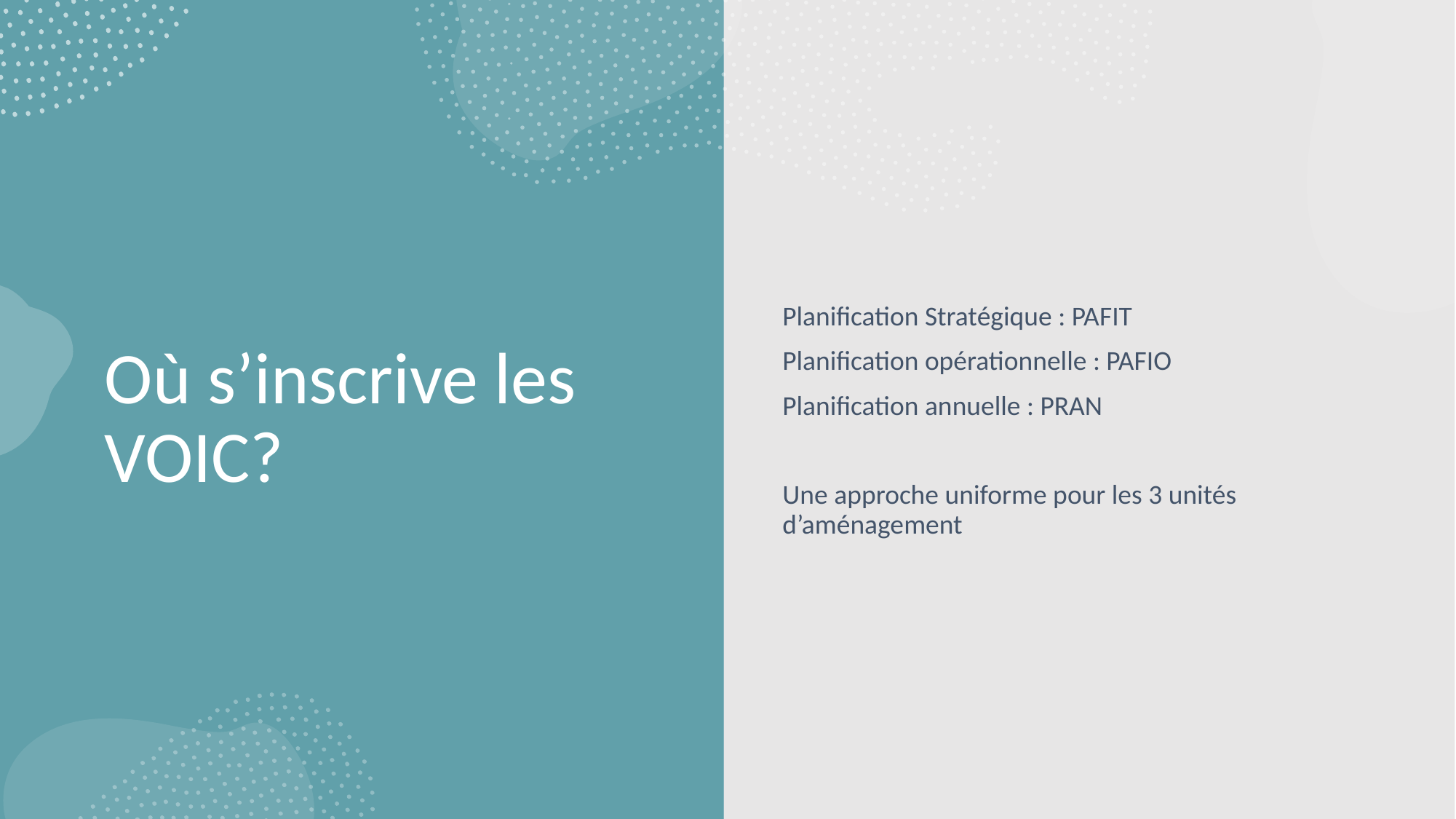

Planification Stratégique : PAFIT
Planification opérationnelle : PAFIO
Planification annuelle : PRAN

Une approche uniforme pour les 3 unités d’aménagement

# Où s’inscrive les VOIC?